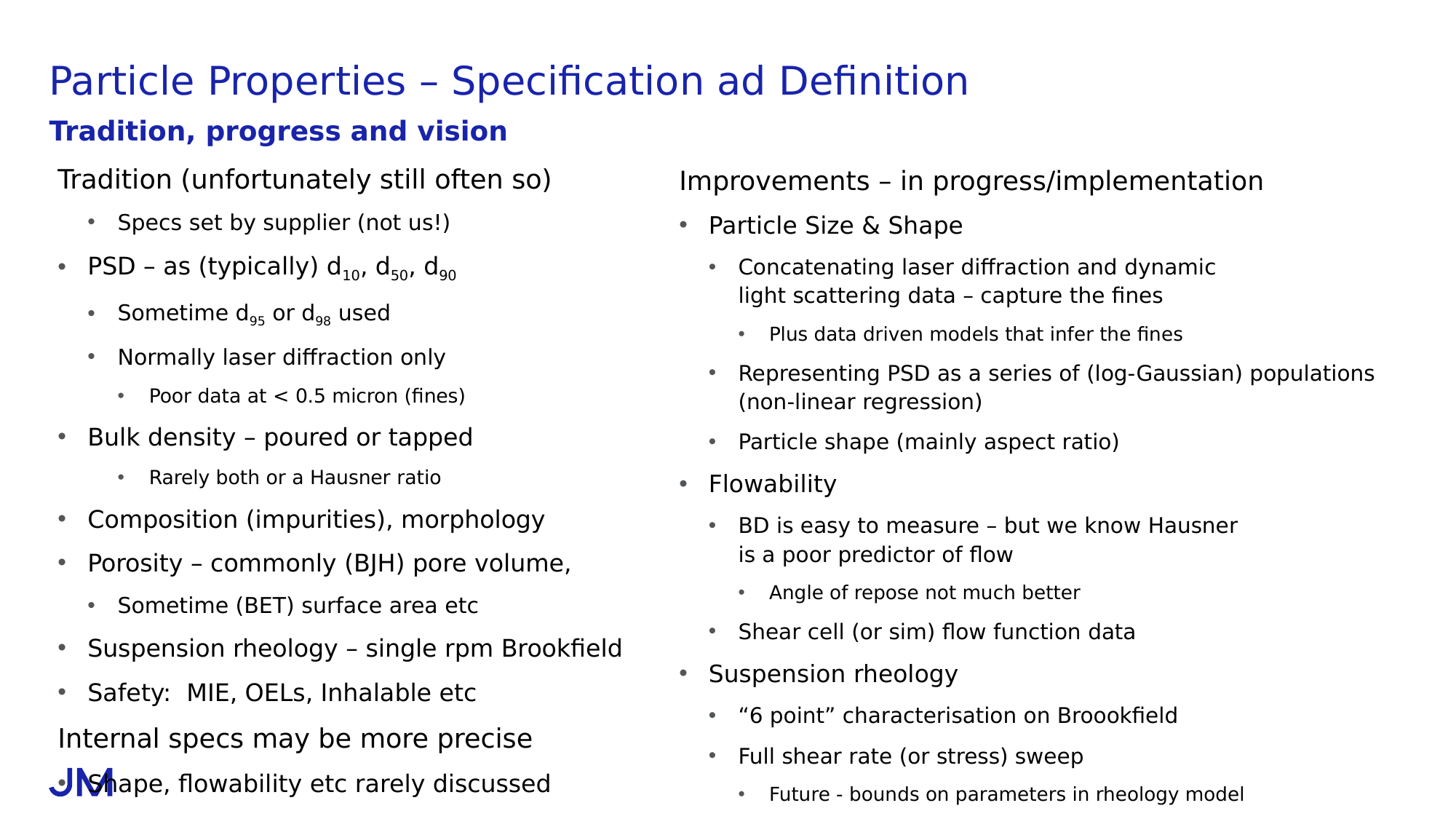

# Particle Properties – Specification ad Definition
Tradition, progress and vision
Tradition (unfortunately still often so)
Specs set by supplier (not us!)
PSD – as (typically) d10, d50, d90
Sometime d95 or d98 used
Normally laser diffraction only
Poor data at < 0.5 micron (fines)
Bulk density – poured or tapped
Rarely both or a Hausner ratio
Composition (impurities), morphology
Porosity – commonly (BJH) pore volume,
Sometime (BET) surface area etc
Suspension rheology – single rpm Brookfield
Safety:  MIE, OELs, Inhalable etc
Internal specs may be more precise
Shape, flowability etc rarely discussed

Improvements – in progress/implementation
Particle Size & Shape
Concatenating laser diffraction and dynamic
light scattering data – capture the fines
Plus data driven models that infer the fines
Representing PSD as a series of (log-Gaussian) populations (non-linear regression)
Particle shape (mainly aspect ratio)
Flowability
BD is easy to measure – but we know Hausner
is a poor predictor of flow
Angle of repose not much better
Shear cell (or sim) flow function data
Suspension rheology
“6 point” characterisation on Broookfield
Full shear rate (or stress) sweep
Future - bounds on parameters in rheology model